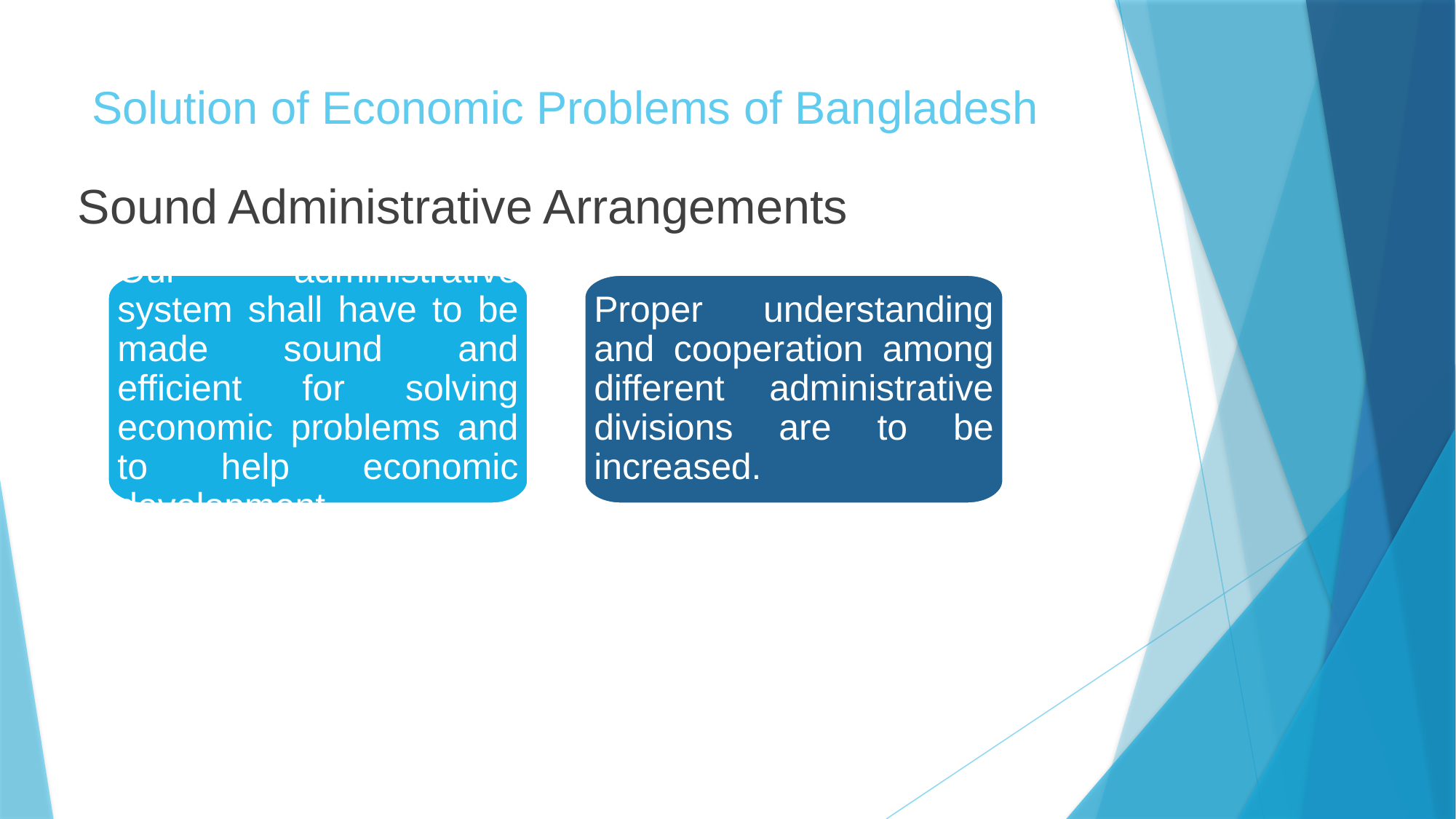

# Solution of Economic Problems of Bangladesh
Sound Administrative Arrangements
Our administrative system shall have to be made sound and efficient for solving economic problems and to help economic development.
Proper understanding and cooperation among different administrative divisions are to be increased.